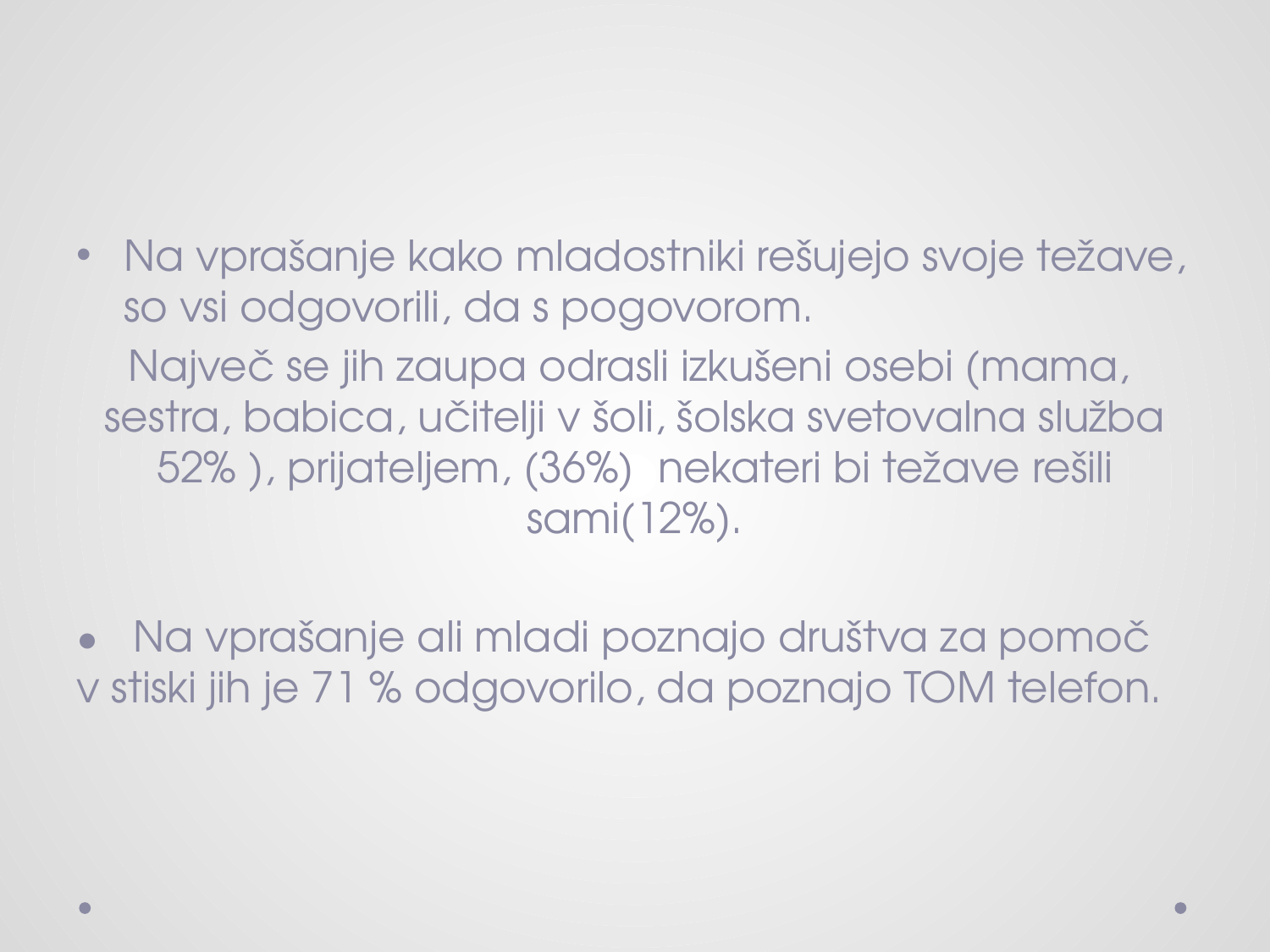

#
Na vprašanje kako mladostniki rešujejo svoje težave, so vsi odgovorili, da s pogovorom.
    Največ se jih zaupa odrasli izkušeni osebi (mama,      sestra, babica, učitelji v šoli, šolska svetovalna služba 52% ), prijateljem, (36%)  nekateri bi težave rešili sami(12%).

•   Na vprašanje ali mladi poznajo društva za pomoč  v stiski jih je 71 % odgovorilo, da poznajo TOM telefon.